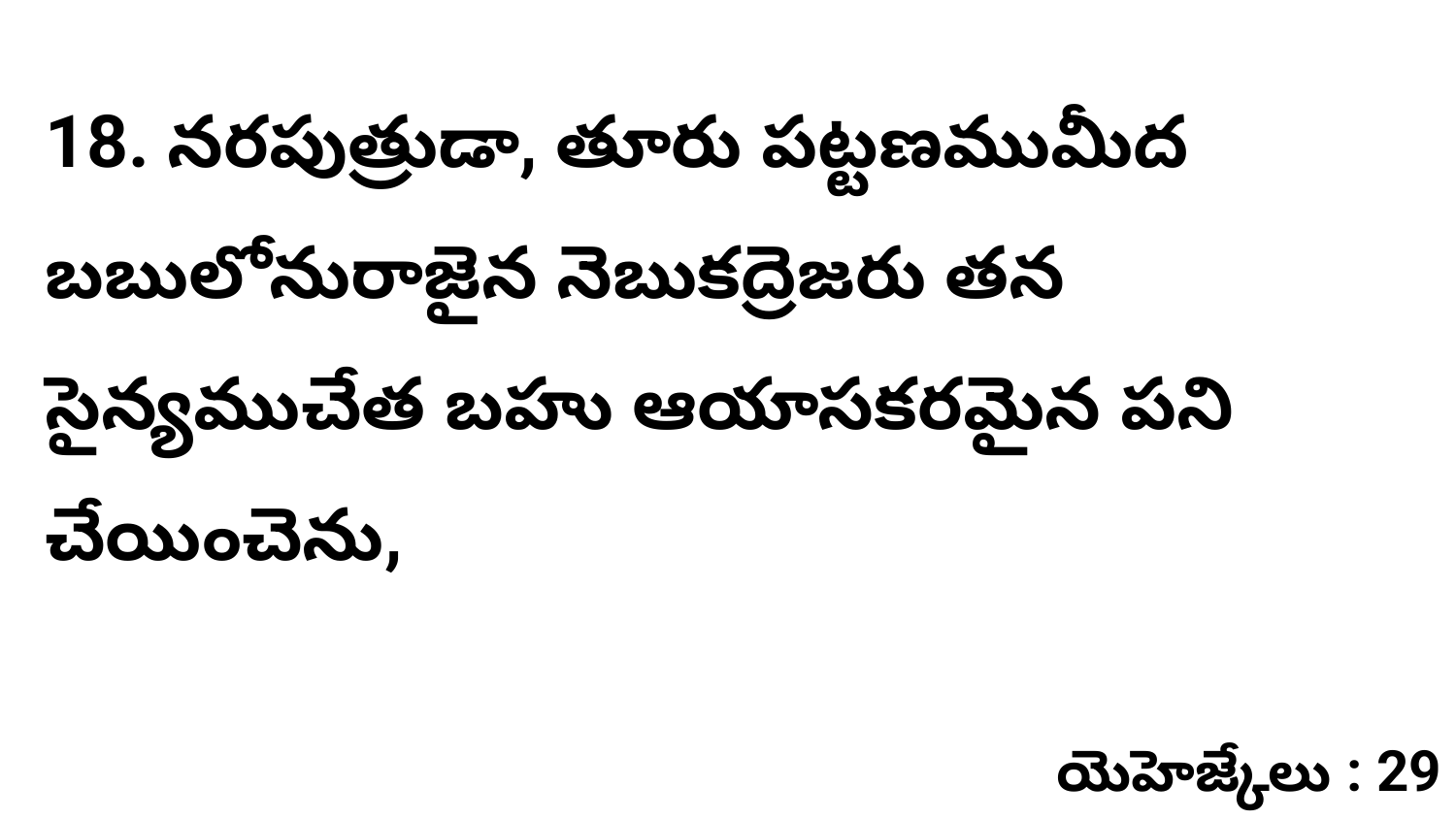

18. నరపుత్రుడా, తూరు పట్టణముమీద బబులోనురాజైన నెబుకద్రెజరు తన సైన్యముచేత బహు ఆయాసకరమైన పని చేయించెను,
యెహెజ్కేలు : 29